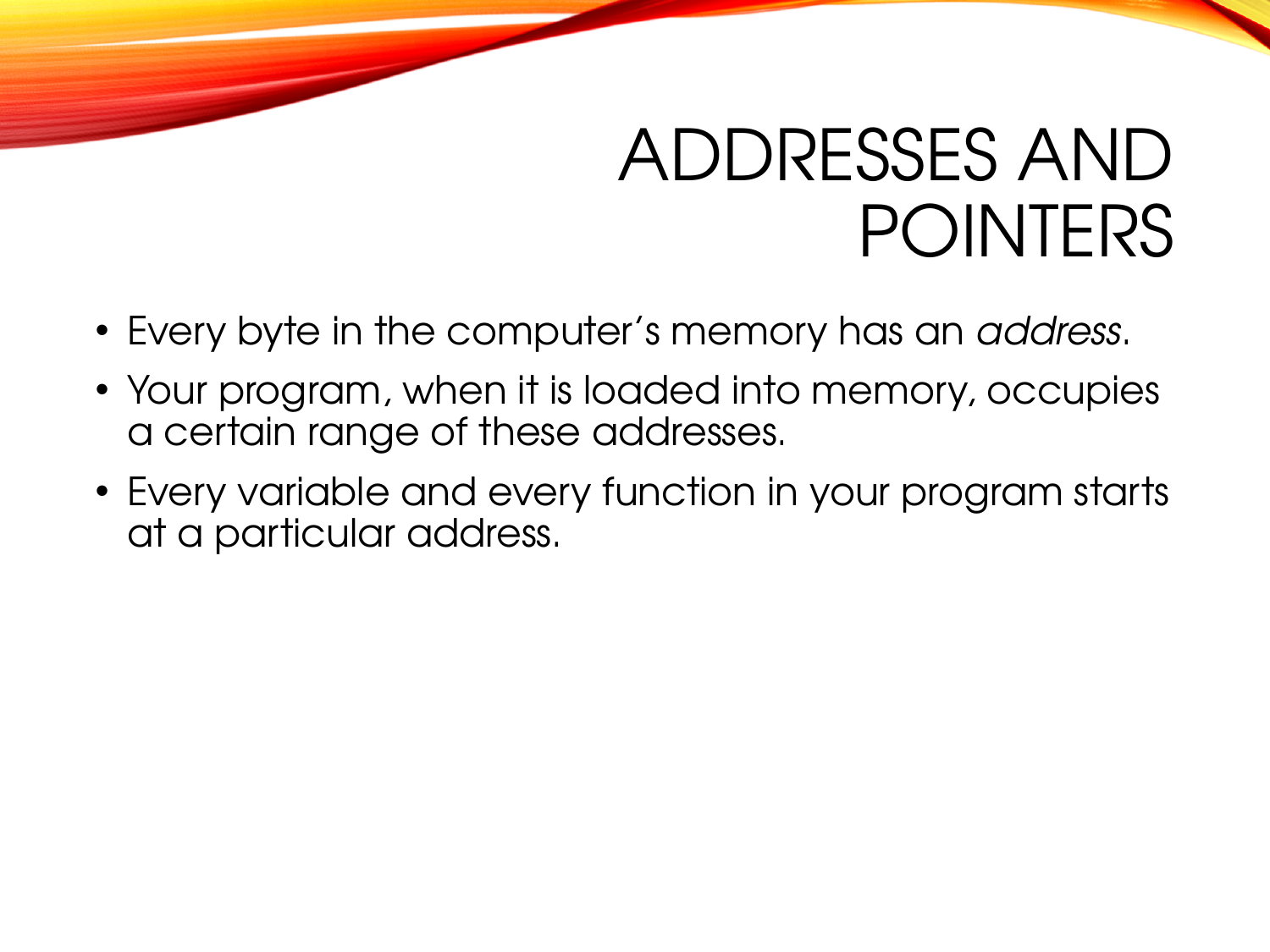

# Addresses and Pointers
Every byte in the computer’s memory has an address.
Your program, when it is loaded into memory, occupies a certain range of these addresses.
Every variable and every function in your program starts at a particular address.